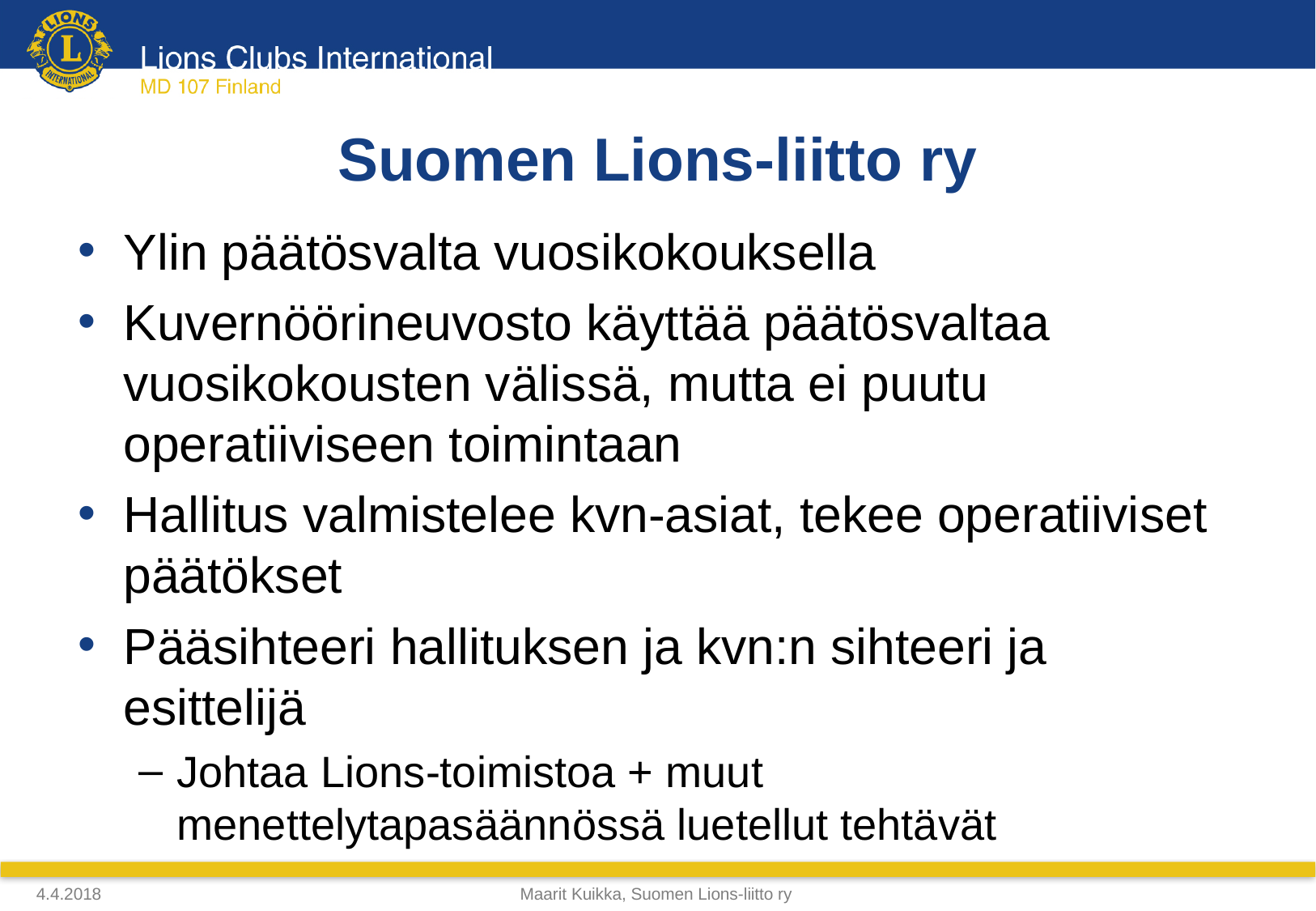

# Suomen Lions-liitto ry
Ylin päätösvalta vuosikokouksella
Kuvernöörineuvosto käyttää päätösvaltaa vuosikokousten välissä, mutta ei puutu operatiiviseen toimintaan
Hallitus valmistelee kvn-asiat, tekee operatiiviset päätökset
Pääsihteeri hallituksen ja kvn:n sihteeri ja esittelijä
Johtaa Lions-toimistoa + muut menettelytapasäännössä luetellut tehtävät
4.4.2018
Maarit Kuikka, Suomen Lions-liitto ry